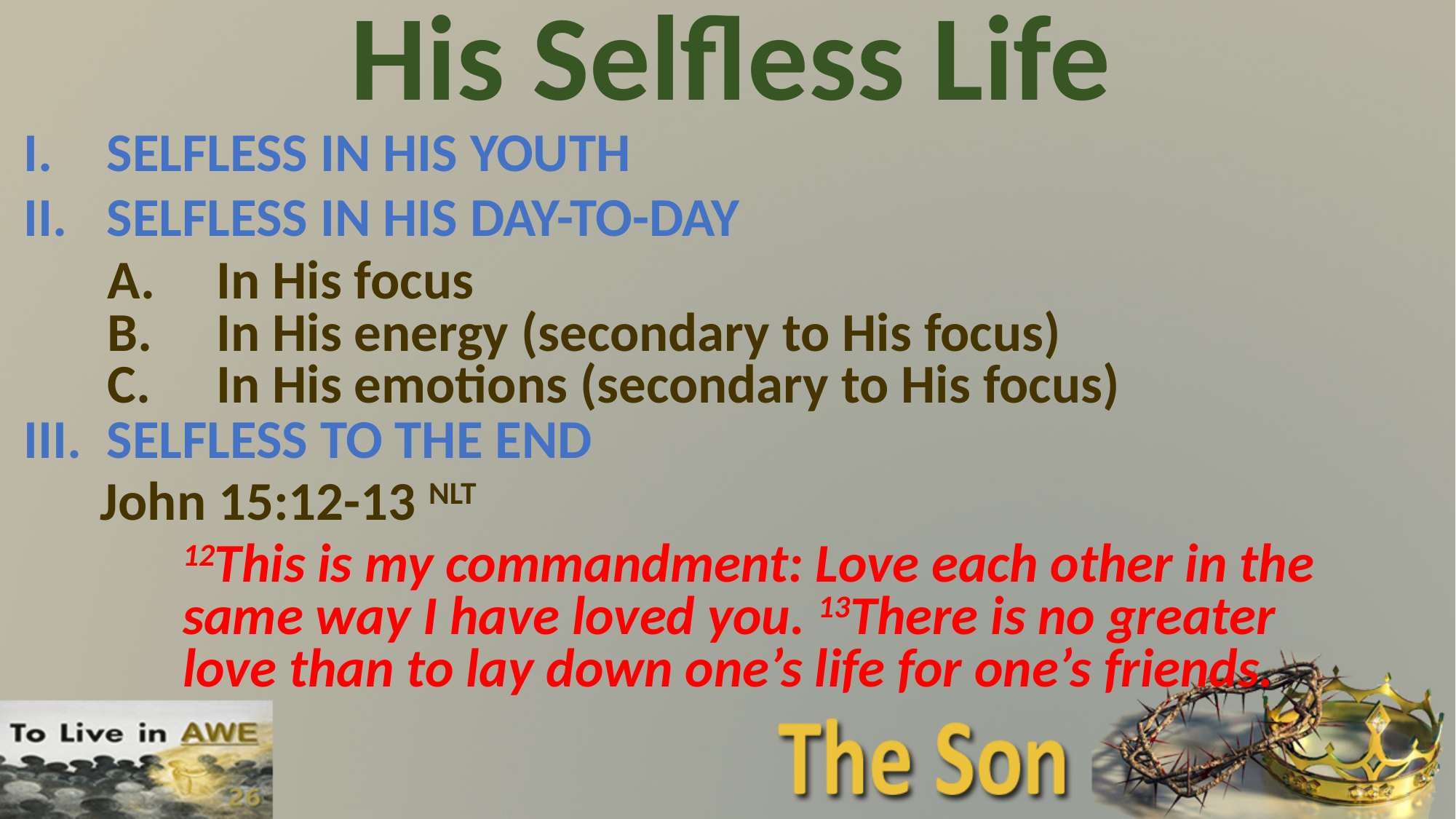

# His Selfless Life
I.	SELFLESS IN HIS YOUTH
II.	SELFLESS IN HIS DAY-TO-DAY
A.	In His focus
B.	In His energy (secondary to His focus)
C.	In His emotions (secondary to His focus)
III.	SELFLESS TO THE END
John 15:12-13 NLT
12This is my commandment: Love each other in the same way I have loved you. 13There is no greater love than to lay down one’s life for one’s friends.